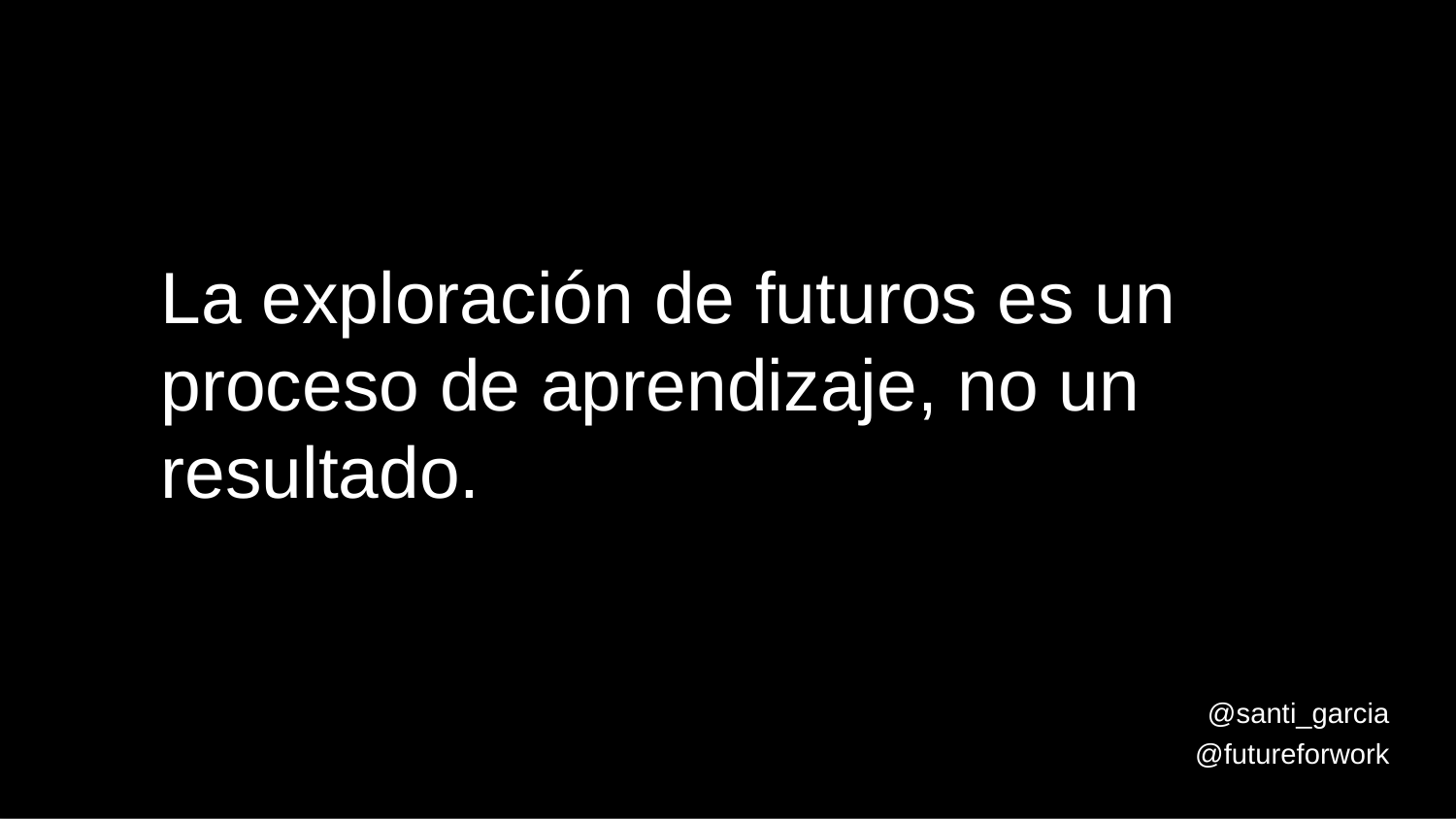

La exploración de futuros es un proceso de aprendizaje, no un resultado.
@santi_garcia
@futureforwork